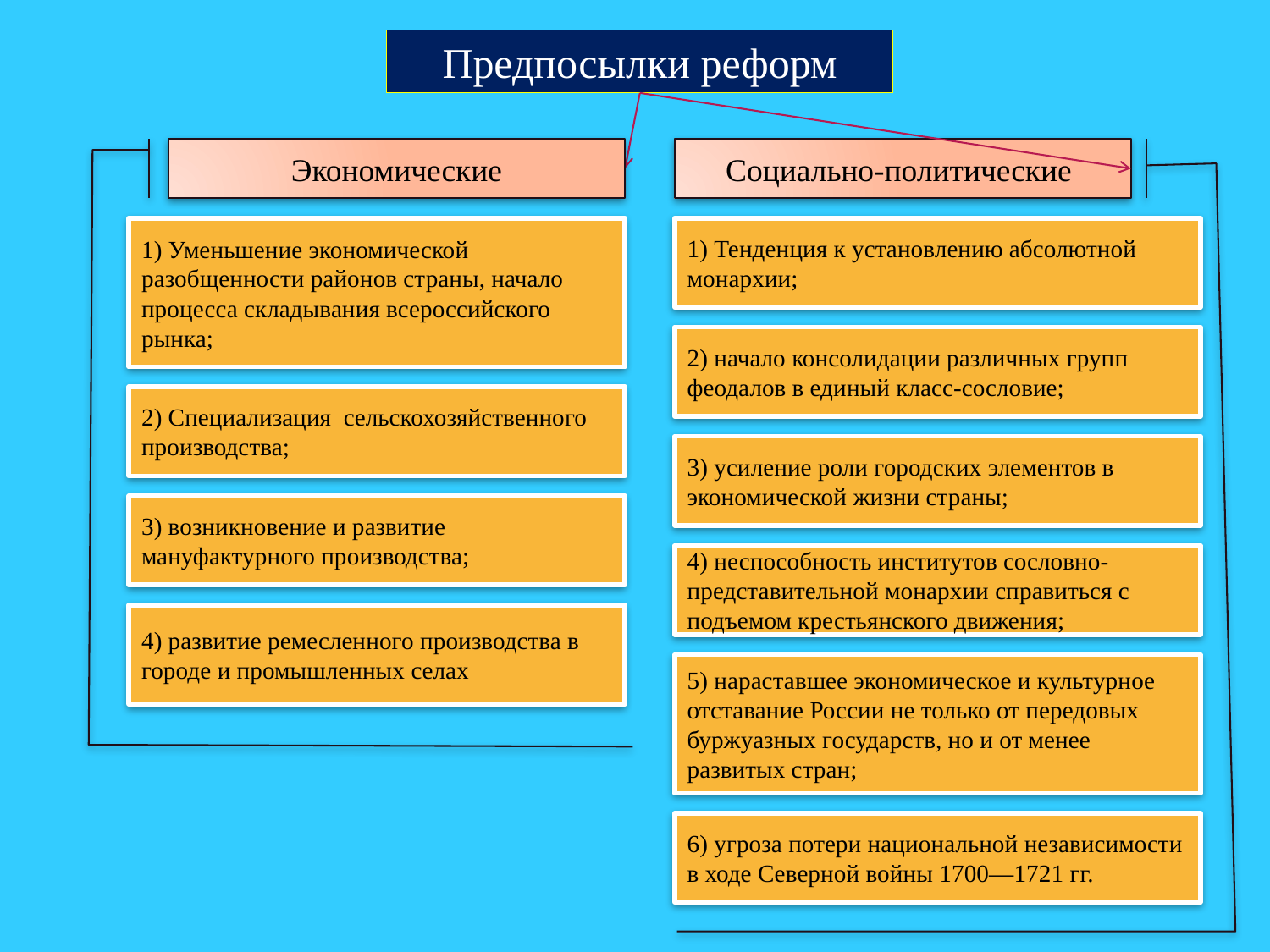

Предпосылки реформ
Экономические
Социально-политические
1) Уменьшение экономической разобщенности районов страны, начало процесса складывания всероссийского рынка;
1) Тенденция к установлению абсолютной монархии;
2) начало консолидации различных групп феодалов в единый класс-сословие;
2) Специализация  сельскохозяйственного производства;
3) усиление роли городских элементов в экономической жизни страны;
3) возникновение и развитие мануфактурного производства;
4) неспособность институтов сословно-представительной монархии справиться с подъемом крестьянского движения;
4) развитие ремесленного производства в городе и промышленных селах
5) нараставшее экономическое и культурное отставание России не только от передовых буржуазных государств, но и от менее развитых стран;

6) угроза потери национальной независимости в ходе Северной войны 1700—1721 гг.